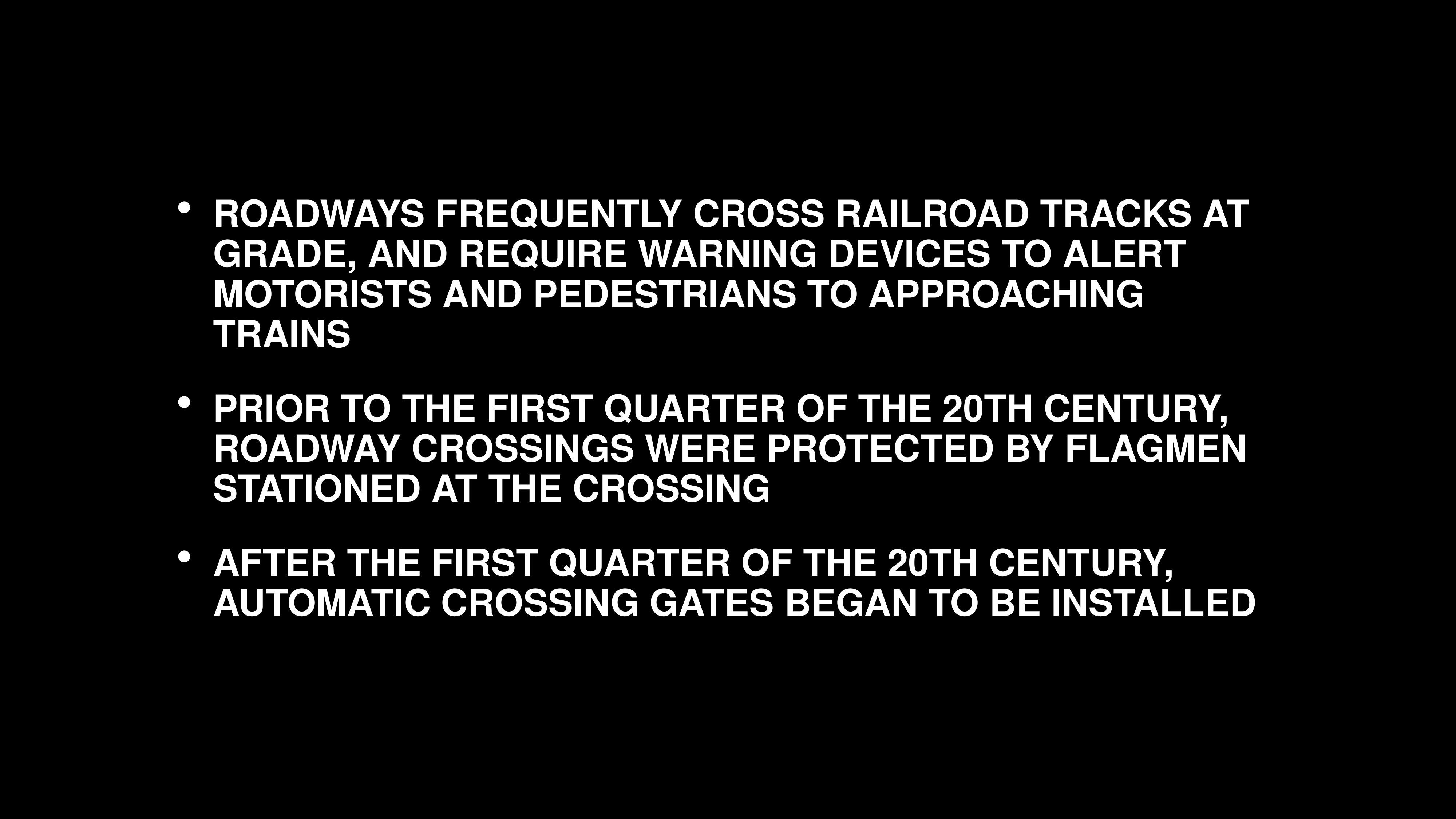

ROADWAYS FREQUENTLY CROSS RAILROAD TRACKS AT GRADE, AND REQUIRE WARNING DEVICES TO ALERT MOTORISTS AND PEDESTRIANS TO APPROACHING TRAINS
PRIOR TO THE FIRST QUARTER OF THE 20TH CENTURY, ROADWAY CROSSINGS WERE PROTECTED BY FLAGMEN STATIONED AT THE CROSSING
AFTER THE FIRST QUARTER OF THE 20TH CENTURY, AUTOMATIC CROSSING GATES BEGAN TO BE INSTALLED